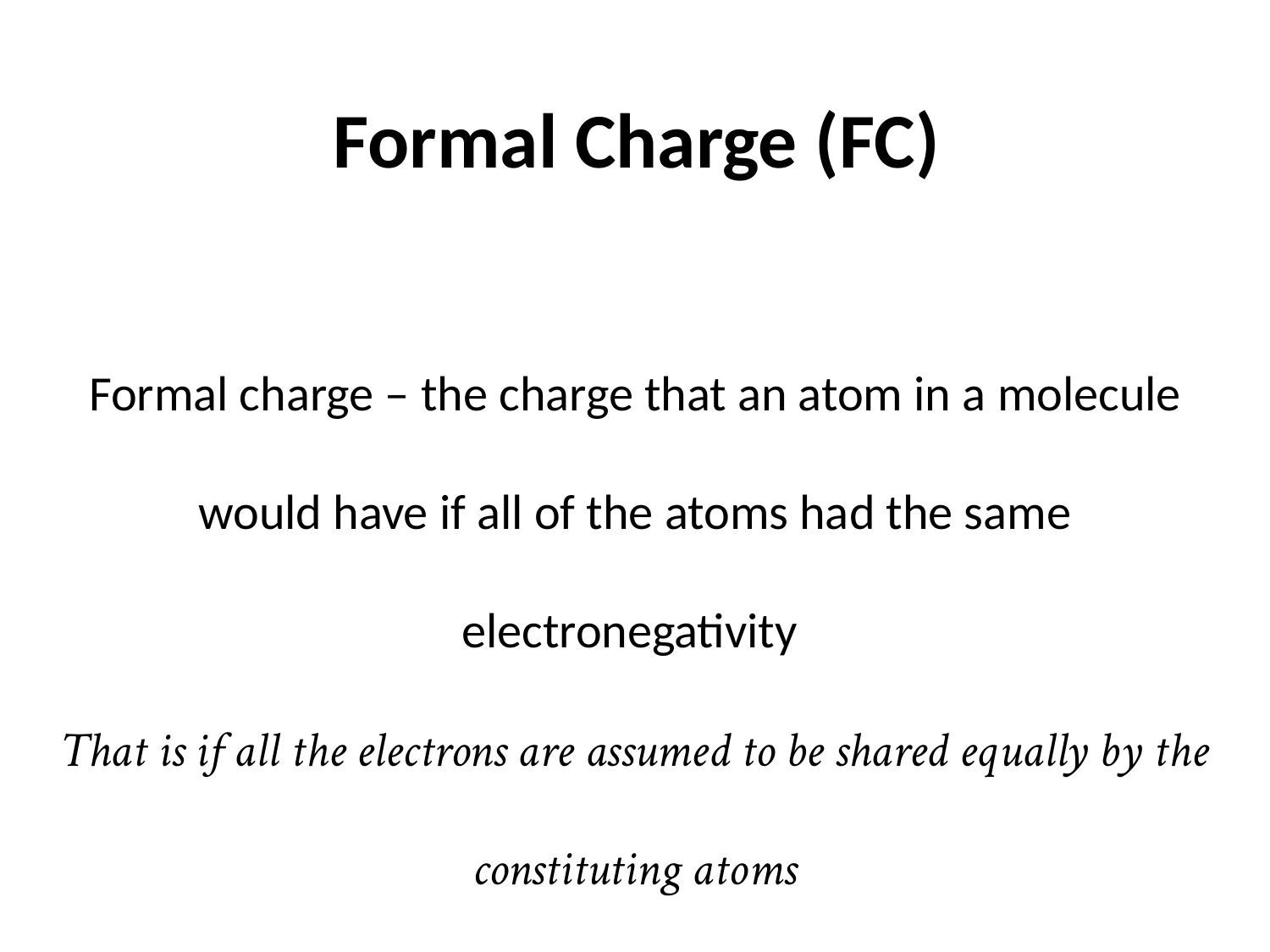

Formal Charge (FC)
Formal charge – the charge that an atom in a molecule would have if all of the atoms had the same electronegativity
That is if all the electrons are assumed to be shared equally by the constituting atoms